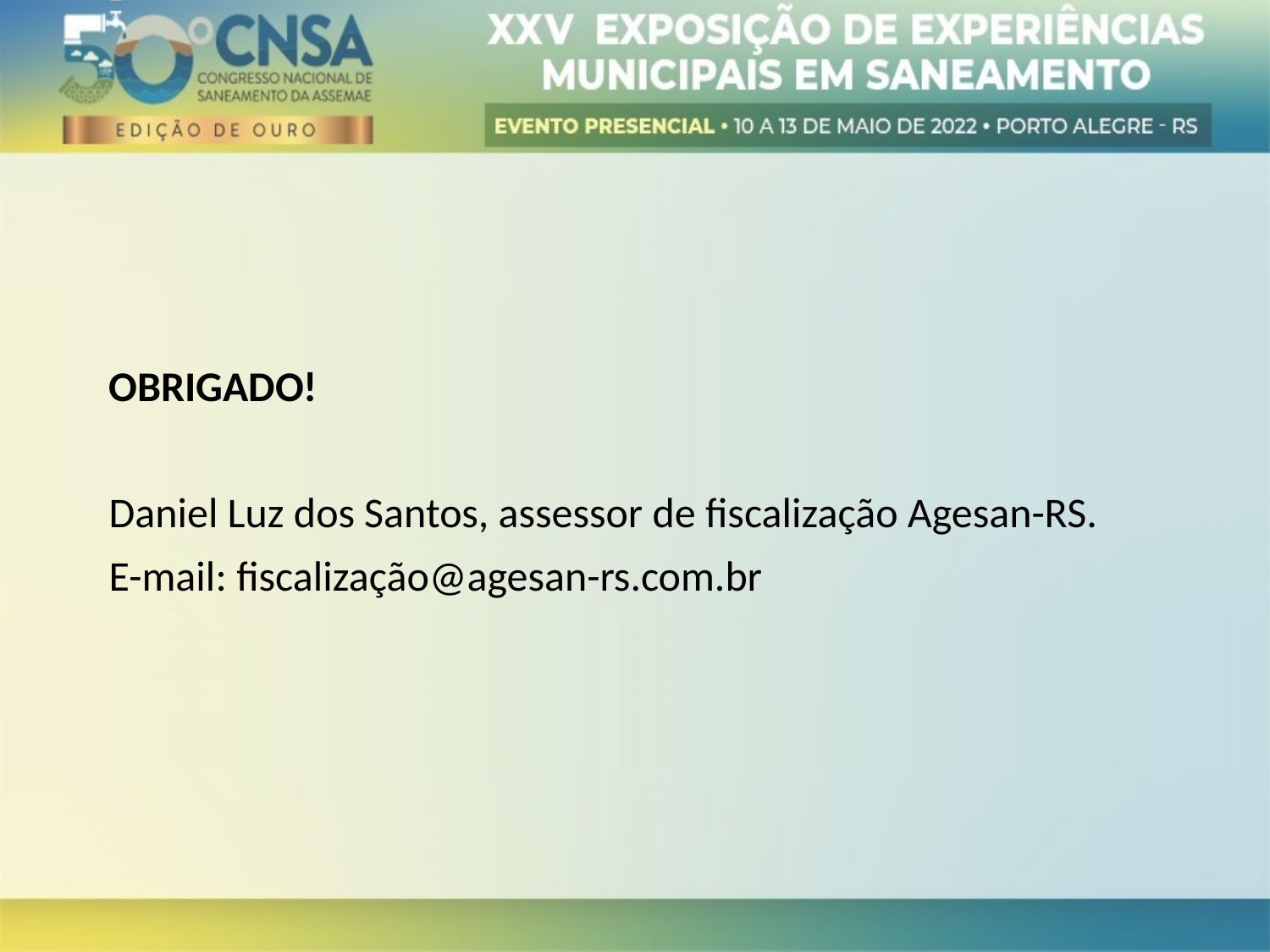

OBRIGADO!

Daniel Luz dos Santos, assessor de fiscalização Agesan-RS.
E-mail: fiscalização@agesan-rs.com.br